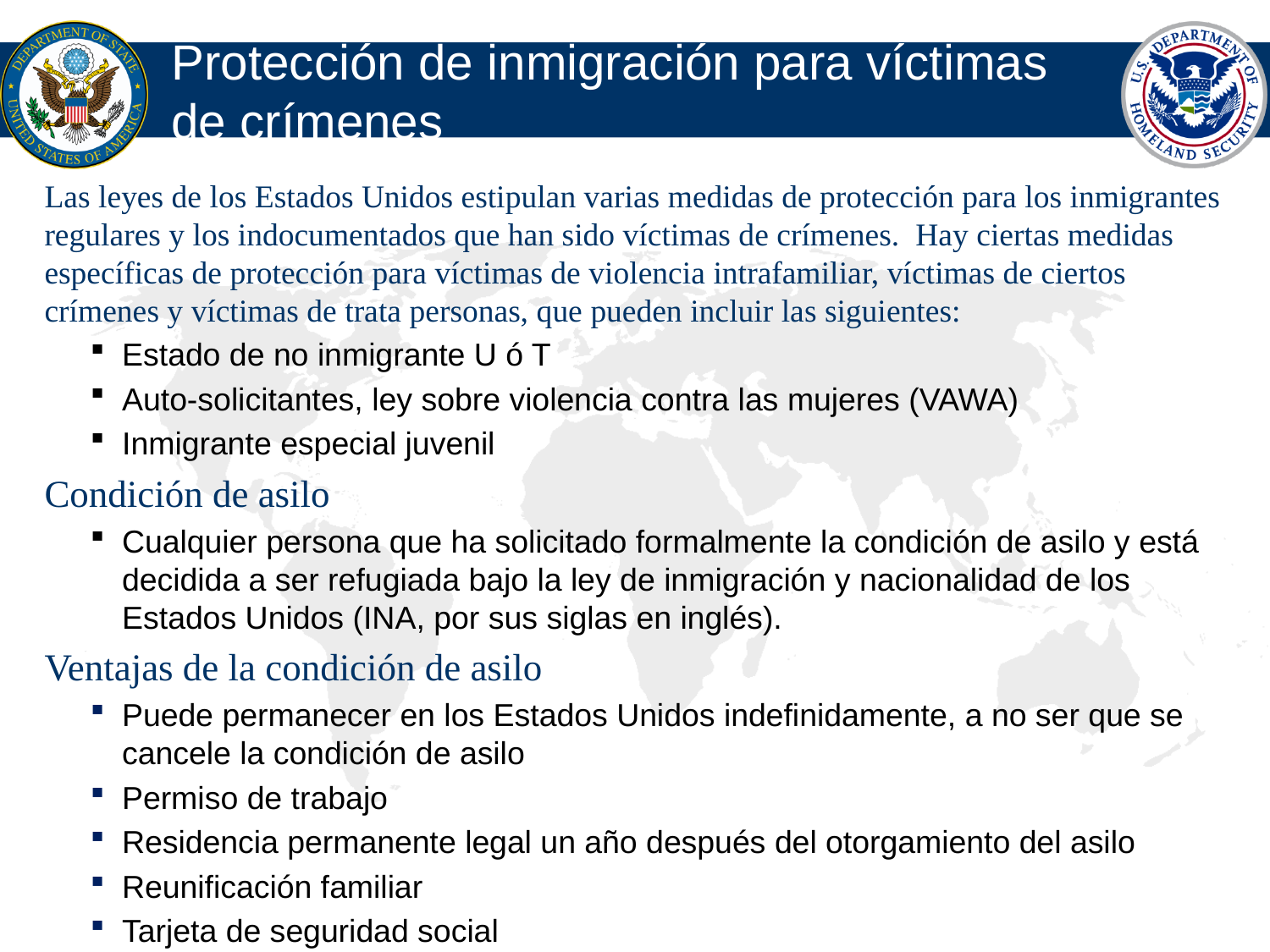

# Protección de inmigración para víctimas de crímenes
Las leyes de los Estados Unidos estipulan varias medidas de protección para los inmigrantes regulares y los indocumentados que han sido víctimas de crímenes.  Hay ciertas medidas específicas de protección para víctimas de violencia intrafamiliar, víctimas de ciertos crímenes y víctimas de trata personas, que pueden incluir las siguientes:
Estado de no inmigrante U ó T
Auto-solicitantes, ley sobre violencia contra las mujeres (VAWA)
Inmigrante especial juvenil
Condición de asilo
Cualquier persona que ha solicitado formalmente la condición de asilo y está decidida a ser refugiada bajo la ley de inmigración y nacionalidad de los Estados Unidos (INA, por sus siglas en inglés).
Ventajas de la condición de asilo
Puede permanecer en los Estados Unidos indefinidamente, a no ser que se cancele la condición de asilo
Permiso de trabajo
Residencia permanente legal un año después del otorgamiento del asilo
Reunificación familiar
Tarjeta de seguridad social